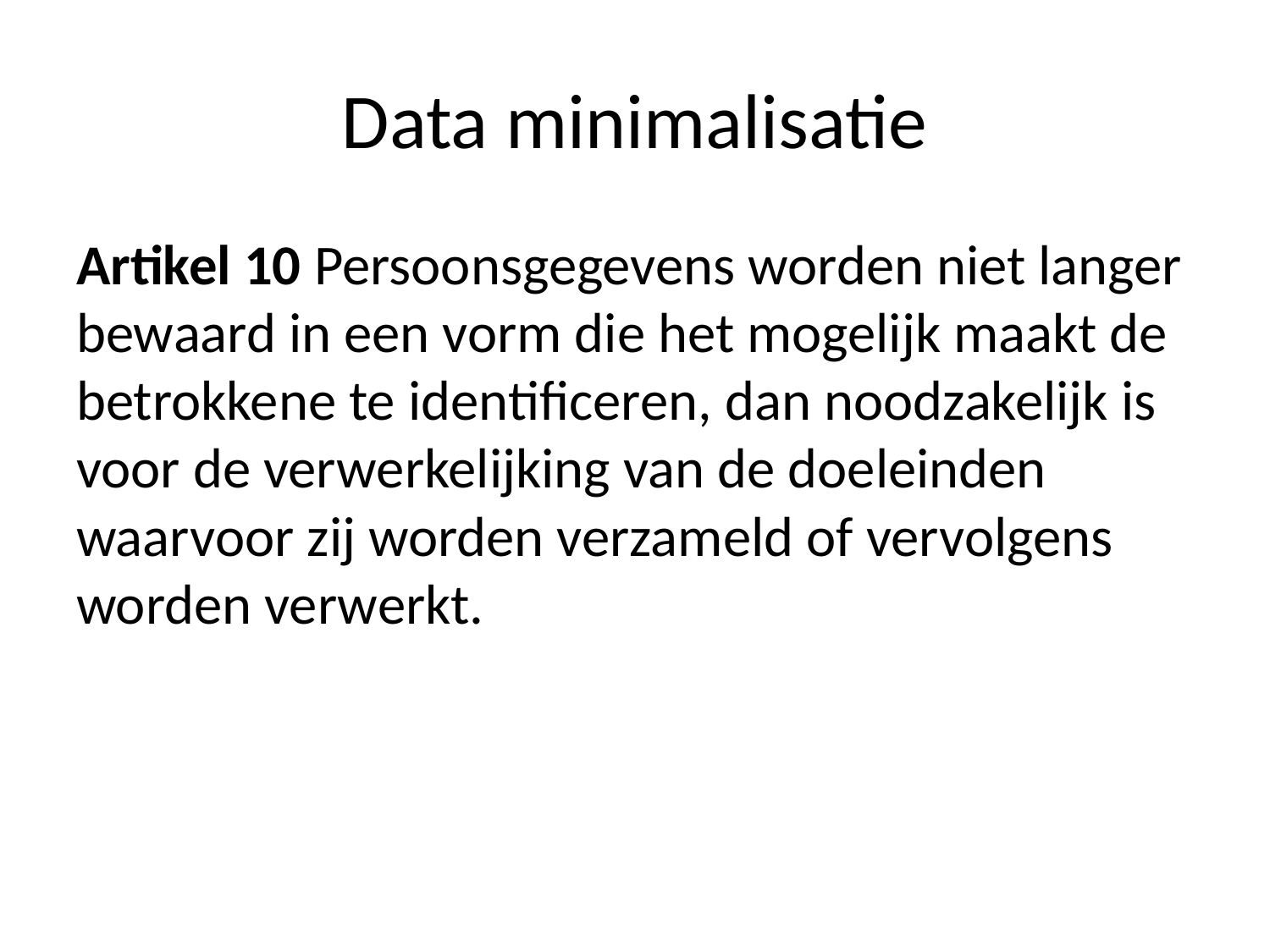

# Data minimalisatie
Artikel 10 Persoonsgegevens worden niet langer bewaard in een vorm die het mogelijk maakt de betrokkene te identificeren, dan noodzakelijk is voor de verwerkelijking van de doeleinden waarvoor zij worden verzameld of vervolgens worden verwerkt.